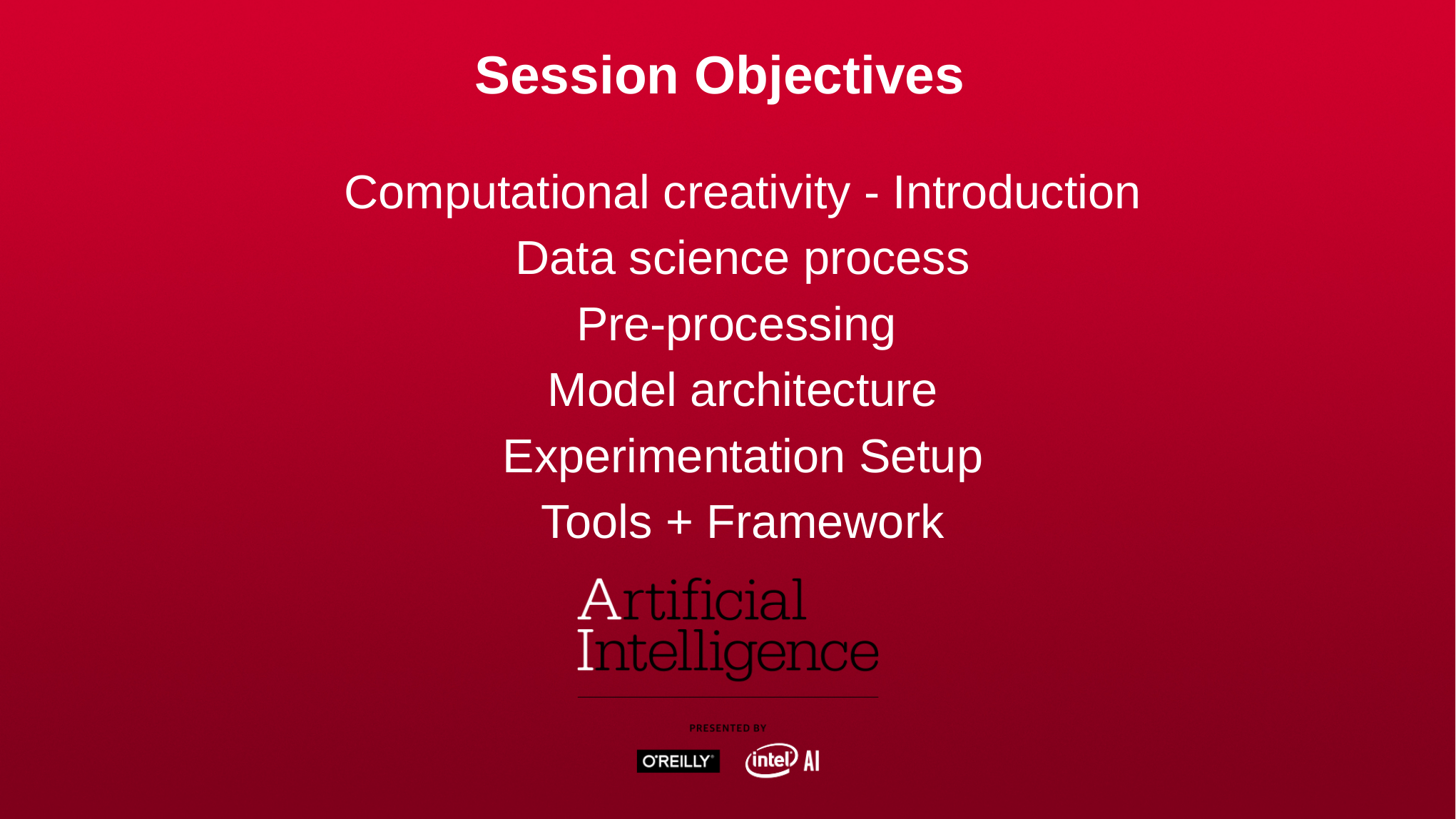

Session Objectives
Computational creativity - Introduction
Data science process
Pre-processing
Model architecture
Experimentation Setup
Tools + Framework